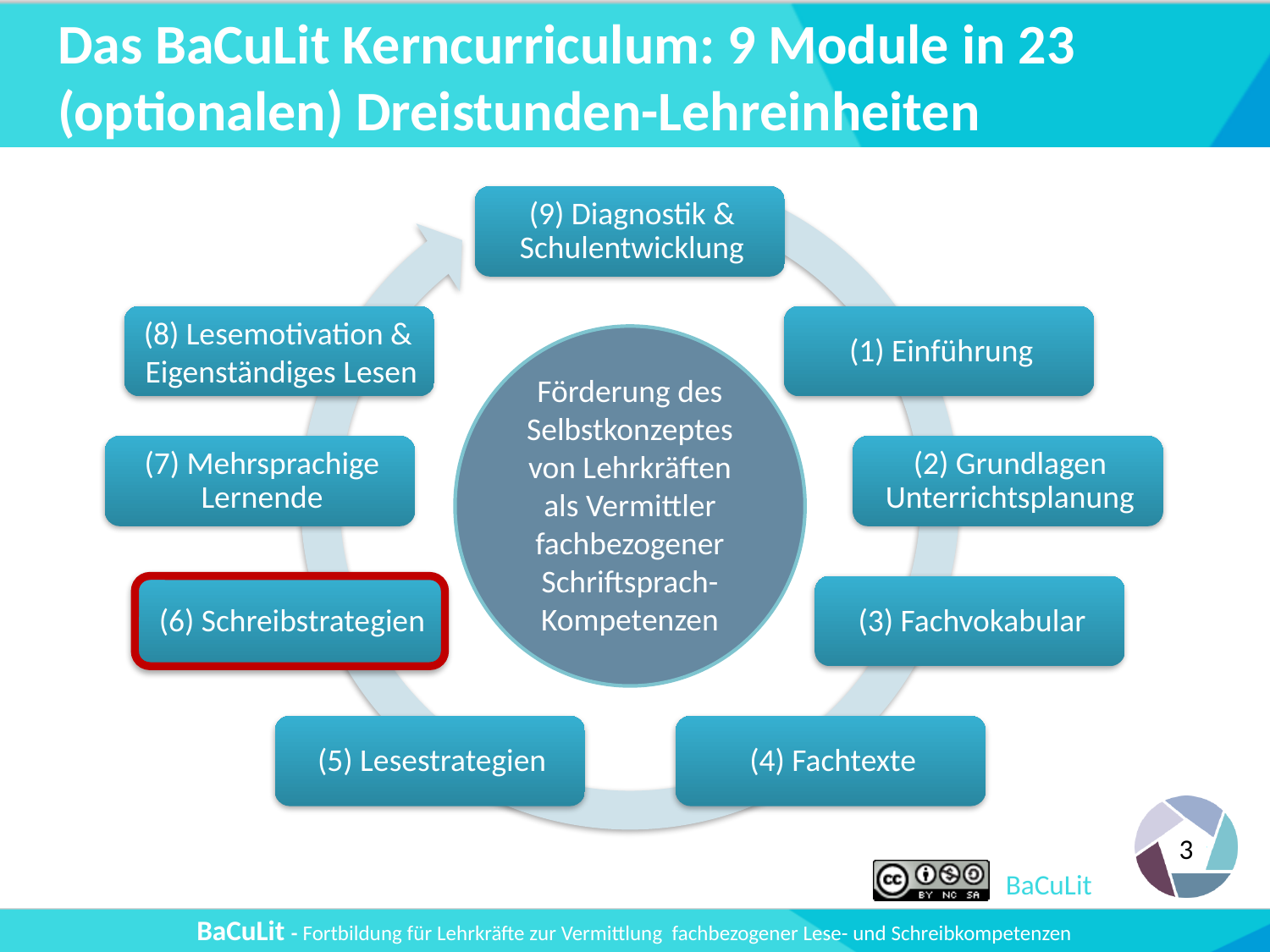

# Das BaCuLit Kerncurriculum: 9 Module in 23 (optionalen) Dreistunden-Lehreinheiten
(9) Diagnostik & Schulentwicklung
(1) Einführung
(2) Grundlagen Unterrichtsplanung
(3) Fachvokabular
(4) Fachtexte
(5) Lesestrategien
(7) Mehrsprachige Lernende
(6) Schreibstrategien
(8) Lesemotivation &
Eigenständiges Lesen

Förderung des Selbstkonzeptes von Lehrkräften als Vermittler fachbezogener Schriftsprach-Kompetenzen